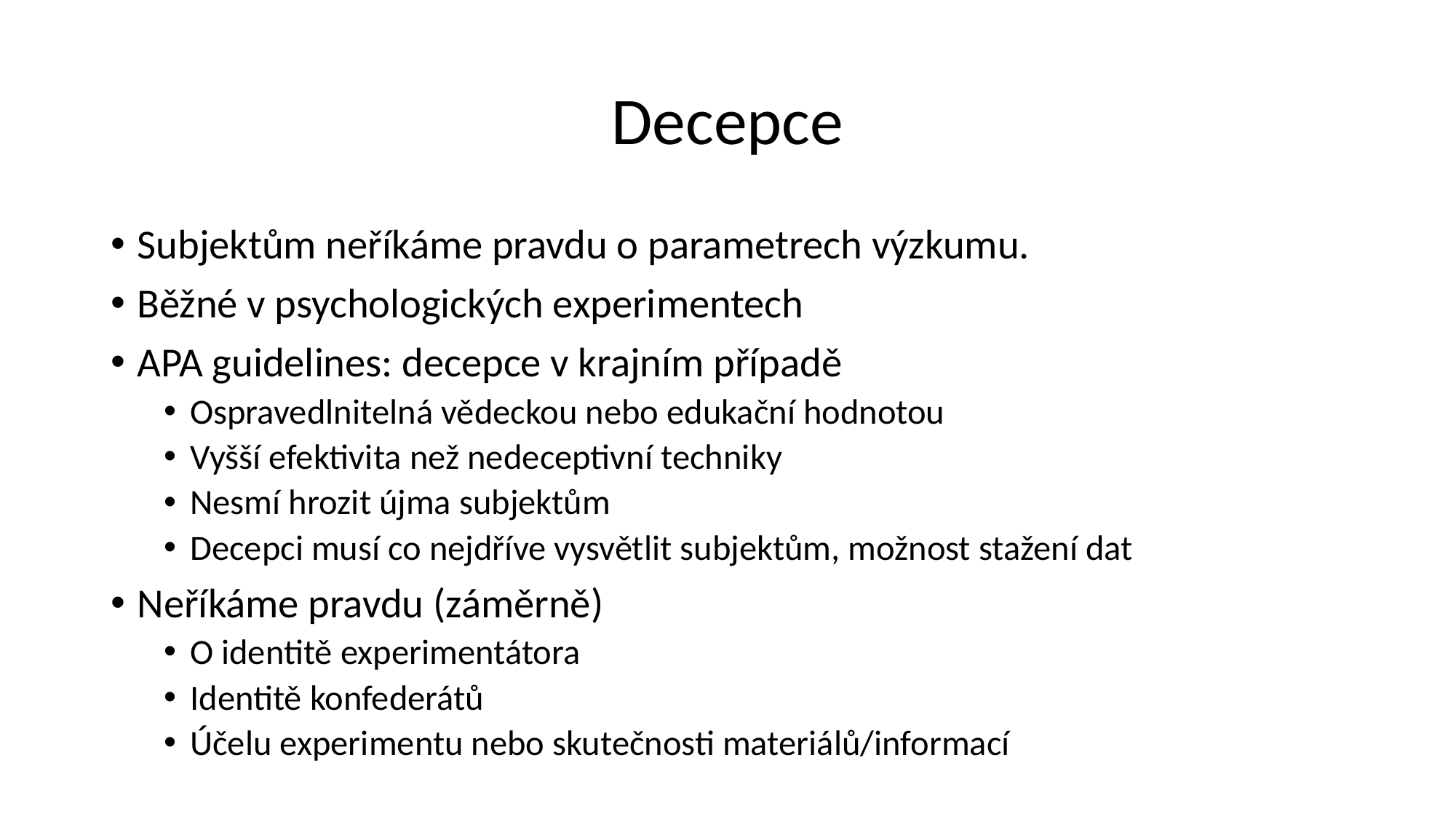

# Decepce
Subjektům neříkáme pravdu o parametrech výzkumu.
Běžné v psychologických experimentech
APA guidelines: decepce v krajním případě
Ospravedlnitelná vědeckou nebo edukační hodnotou
Vyšší efektivita než nedeceptivní techniky
Nesmí hrozit újma subjektům
Decepci musí co nejdříve vysvětlit subjektům, možnost stažení dat
Neříkáme pravdu (záměrně)
O identitě experimentátora
Identitě konfederátů
Účelu experimentu nebo skutečnosti materiálů/informací